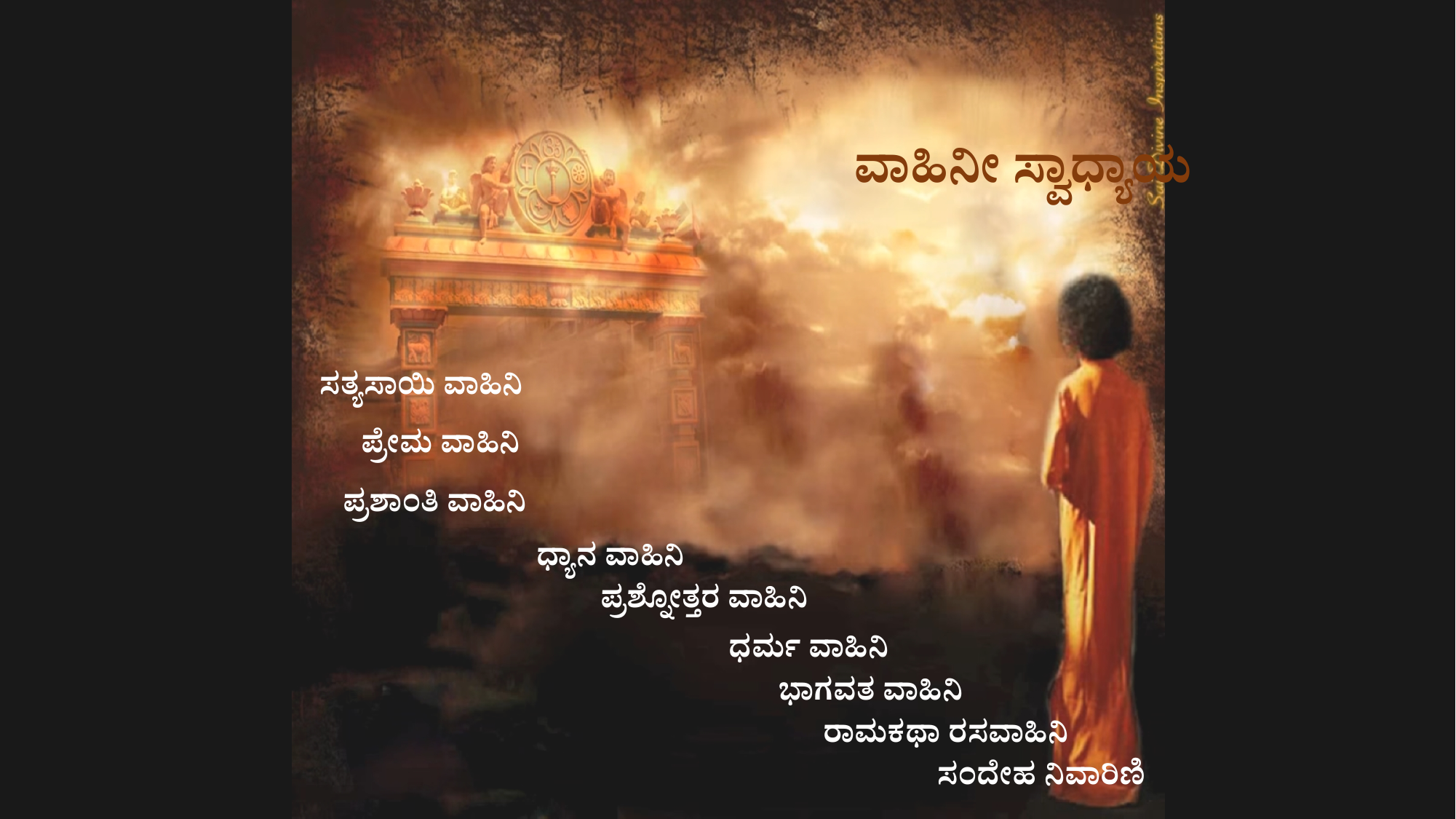

ವಾಹಿನೀ ಸ್ವಾಧ್ಯಾಯ
ಸತ್ಯಸಾಯಿ ವಾಹಿನಿ
ಪ್ರೇಮ ವಾಹಿನಿ
ಪ್ರಶಾಂತಿ ವಾಹಿನಿ
ಧ್ಯಾನ ವಾಹಿನಿ
ಪ್ರಶ್ನೋತ್ತರ ವಾಹಿನಿ
ಧರ್ಮ ವಾಹಿನಿ
ಭಾಗವತ ವಾಹಿನಿ
ರಾಮಕಥಾ ರಸವಾಹಿನಿ
ಸಂದೇಹ ನಿವಾರಿಣಿ